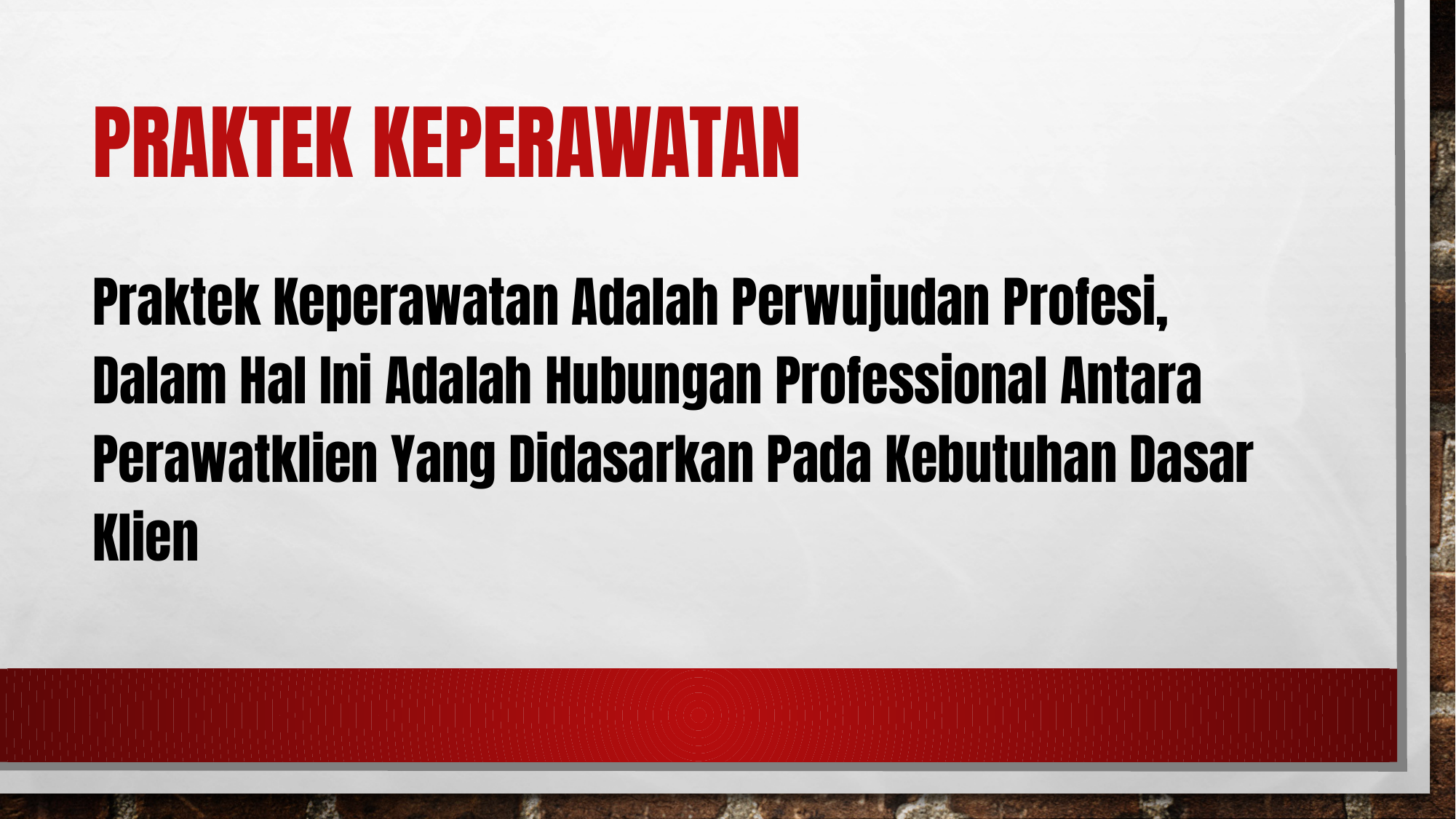

# Praktek keperawatan
Praktek Keperawatan Adalah Perwujudan Profesi, Dalam Hal Ini Adalah Hubungan Professional Antara Perawatklien Yang Didasarkan Pada Kebutuhan Dasar Klien